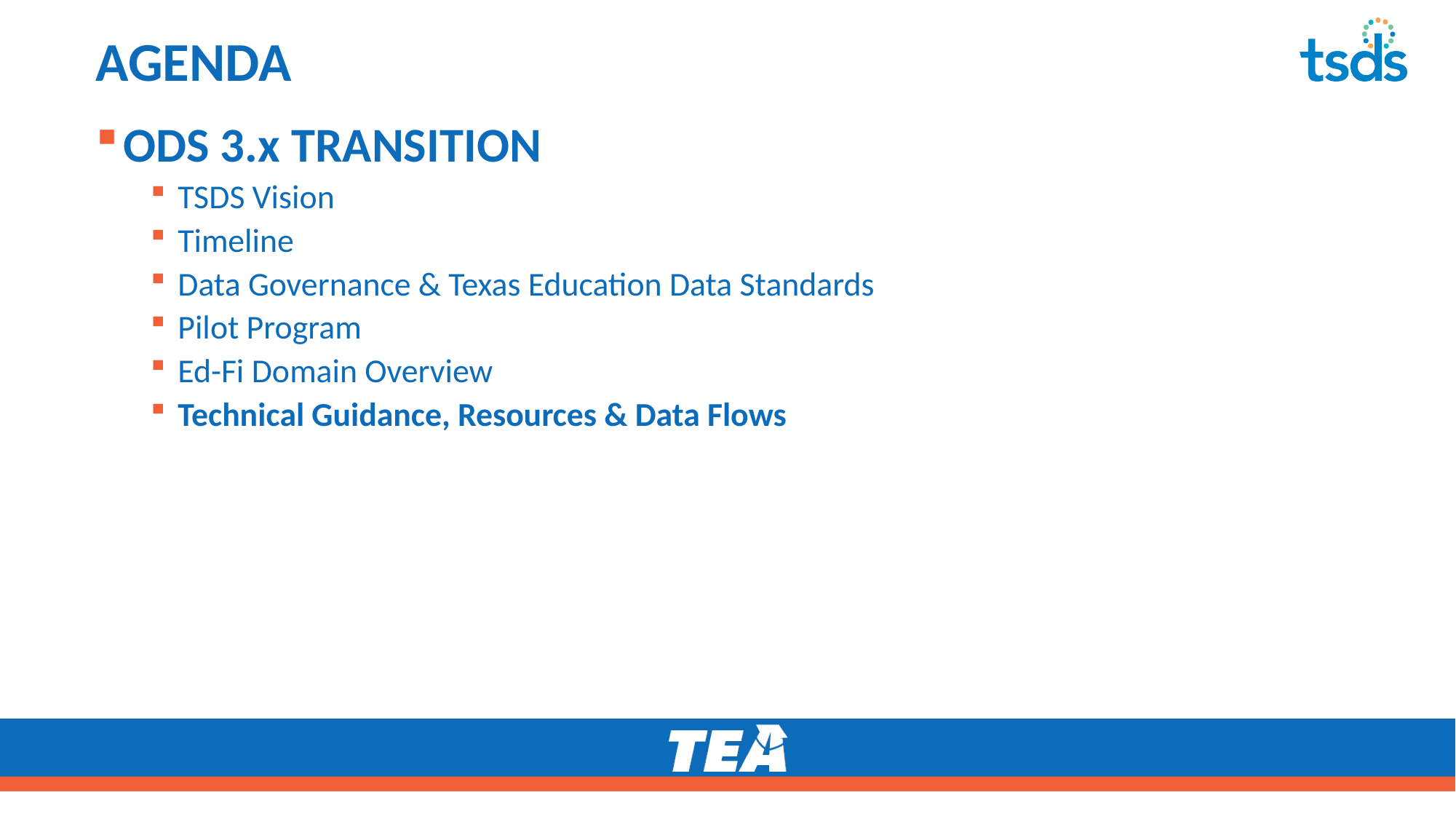

# AGENDA
ODS 3.x TRANSITION
TSDS Vision
Timeline
Data Governance & Texas Education Data Standards
Pilot Program
Ed-Fi Domain Overview
Technical Guidance, Resources & Data Flows